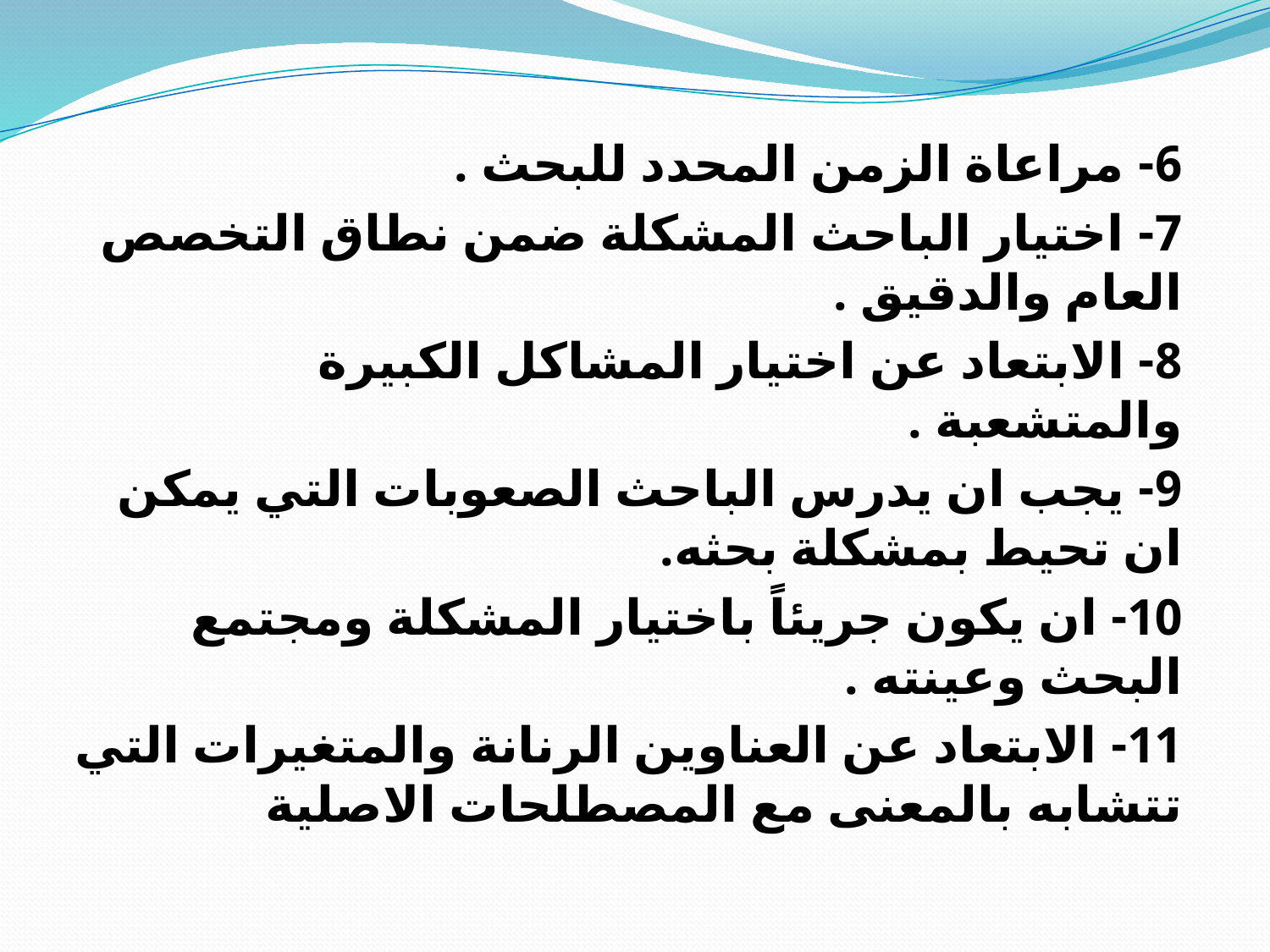

6- مراعاة الزمن المحدد للبحث .
7- اختيار الباحث المشكلة ضمن نطاق التخصص العام والدقيق .
8- الابتعاد عن اختيار المشاكل الكبيرة والمتشعبة .
9- يجب ان يدرس الباحث الصعوبات التي يمكن ان تحيط بمشكلة بحثه.
10- ان يكون جريئاً باختيار المشكلة ومجتمع البحث وعينته .
11- الابتعاد عن العناوين الرنانة والمتغيرات التي تتشابه بالمعنى مع المصطلحات الاصلية